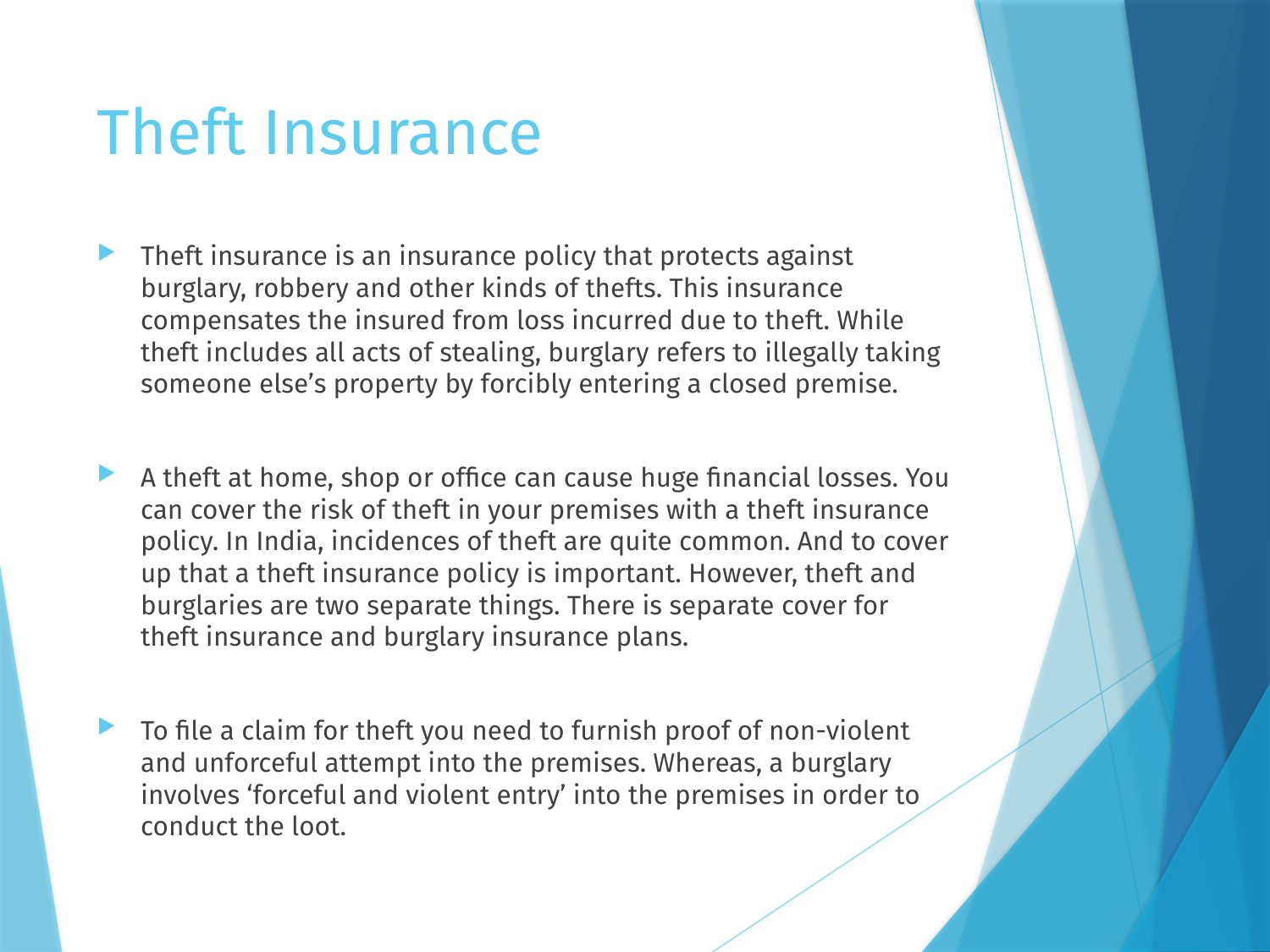

# Theft Insurance
Theft insurance is an insurance policy that protects against burglary, robbery and other kinds of thefts. This insurance compensates the insured from loss incurred due to theft. While theft includes all acts of stealing, burglary refers to illegally taking someone else’s property by forcibly entering a closed premise.

A theft at home, shop or office can cause huge financial losses. You can cover the risk of theft in your premises with a theft insurance policy. In India, incidences of theft are quite common. And to cover up that a theft insurance policy is important. However, theft and burglaries are two separate things. There is separate cover for theft insurance and burglary insurance plans.

To file a claim for theft you need to furnish proof of non-violent and unforceful attempt into the premises. Whereas, a burglary involves ‘forceful and violent entry’ into the premises in order to conduct the loot.